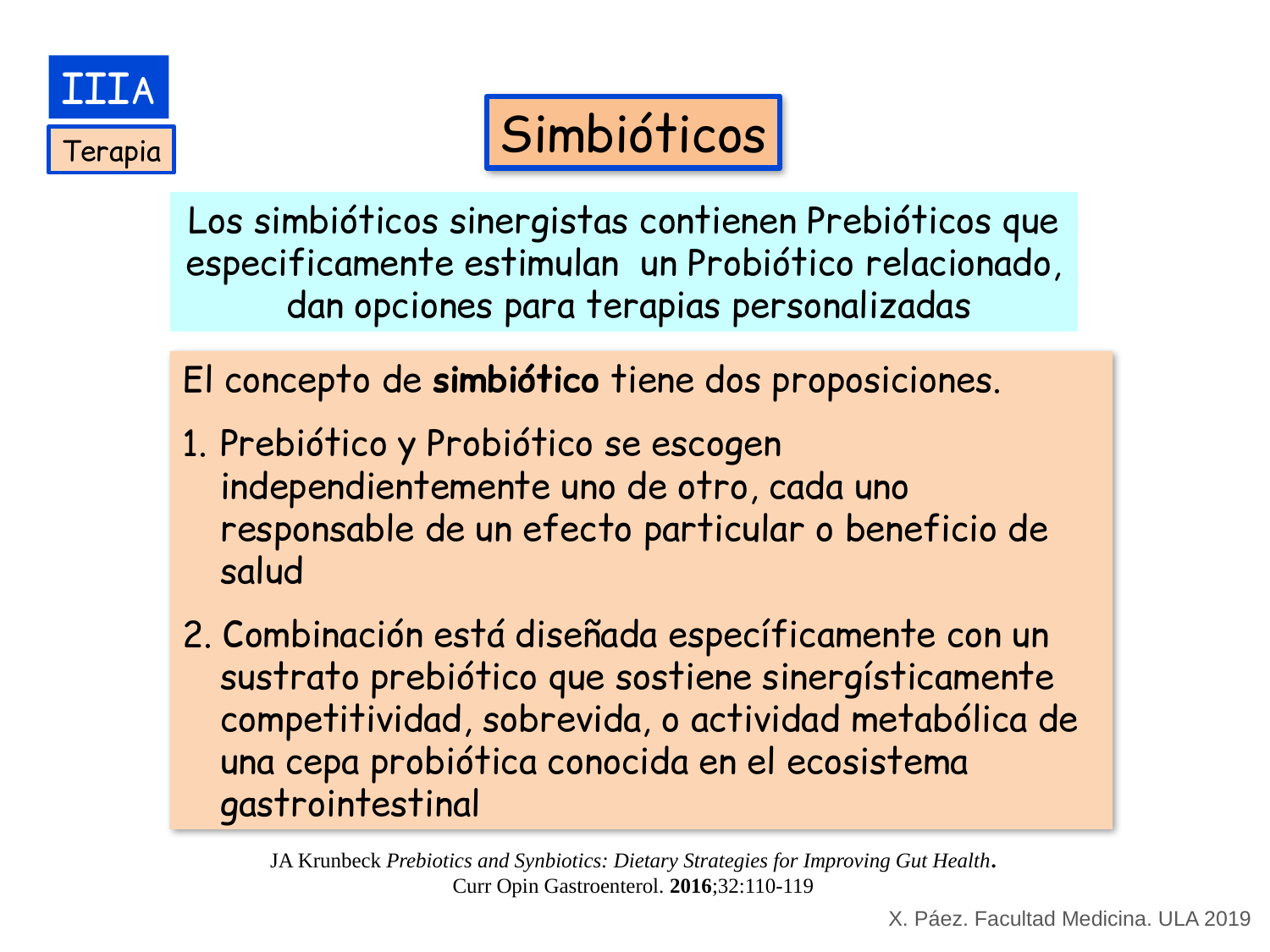

IIIA
Simbióticos
Terapia
Los simbióticos sinergistas contienen Prebióticos que especificamente estimulan  un Probiótico relacionado,  dan opciones para terapias personalizadas
El concepto de simbiótico tiene dos proposiciones.

Prebiótico y Probiótico se escogen independientemente uno de otro, cada uno responsable de un efecto particular o beneficio de salud

2. Combinación está diseñada específicamente con un sustrato prebiótico que sostiene sinergísticamente competitividad, sobrevida, o actividad metabólica de una cepa probiótica conocida en el ecosistema gastrointestinal
JA Krunbeck Prebiotics and Synbiotics: Dietary Strategies for Improving Gut Health.
Curr Opin Gastroenterol. 2016;32:110-119
X. Páez. Facultad Medicina. ULA 2019